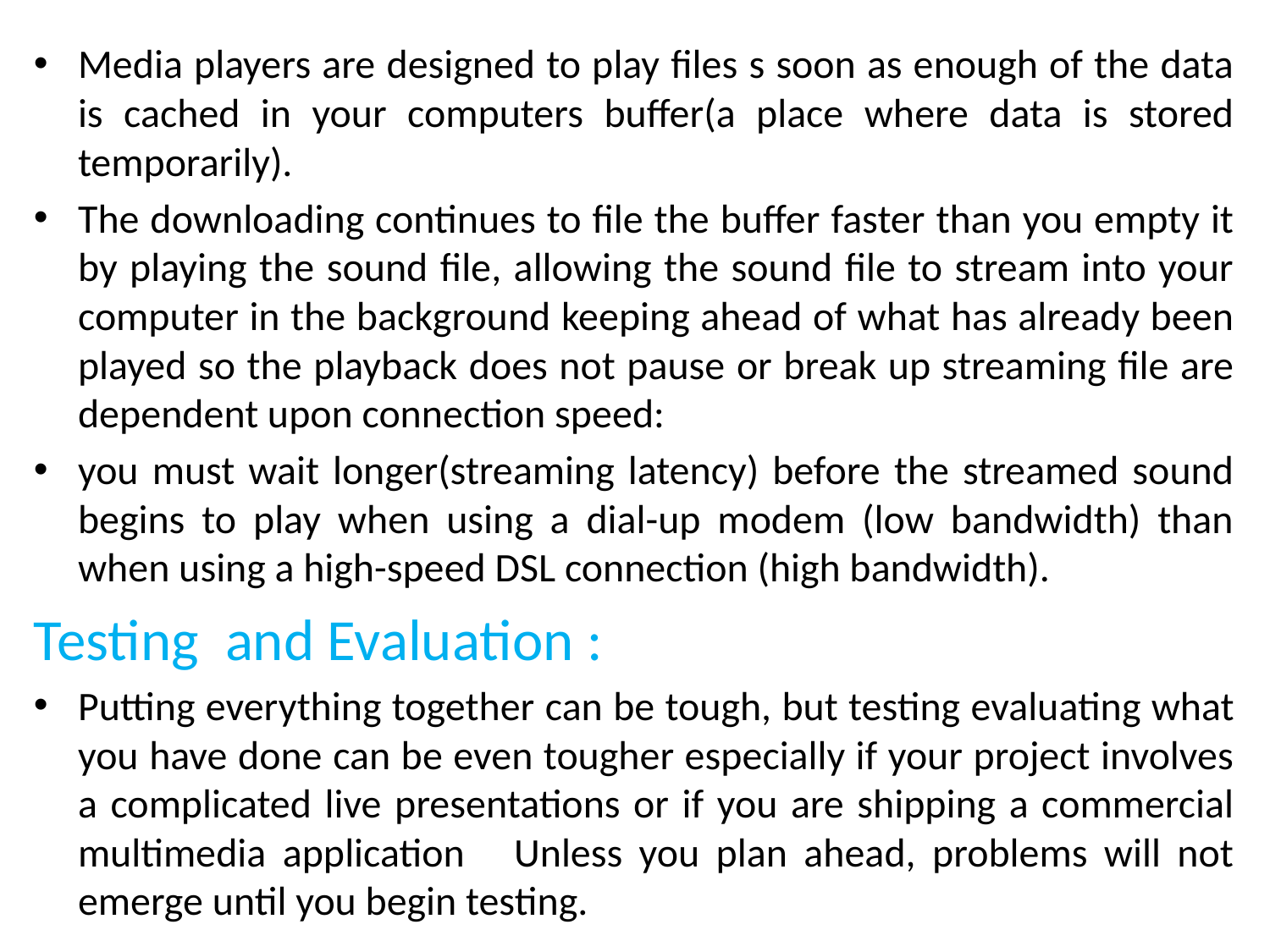

Media players are designed to play files s soon as enough of the data is cached in your computers buffer(a place where data is stored temporarily).
The downloading continues to file the buffer faster than you empty it by playing the sound file, allowing the sound file to stream into your computer in the background keeping ahead of what has already been played so the playback does not pause or break up streaming file are dependent upon connection speed:
you must wait longer(streaming latency) before the streamed sound begins to play when using a dial-up modem (low bandwidth) than when using a high-speed DSL connection (high bandwidth).
Testing  and Evaluation :
Putting everything together can be tough, but testing evaluating what you have done can be even tougher especially if your project involves a complicated live presentations or if you are shipping a commercial multimedia application   Unless you plan ahead, problems will not emerge until you begin testing.